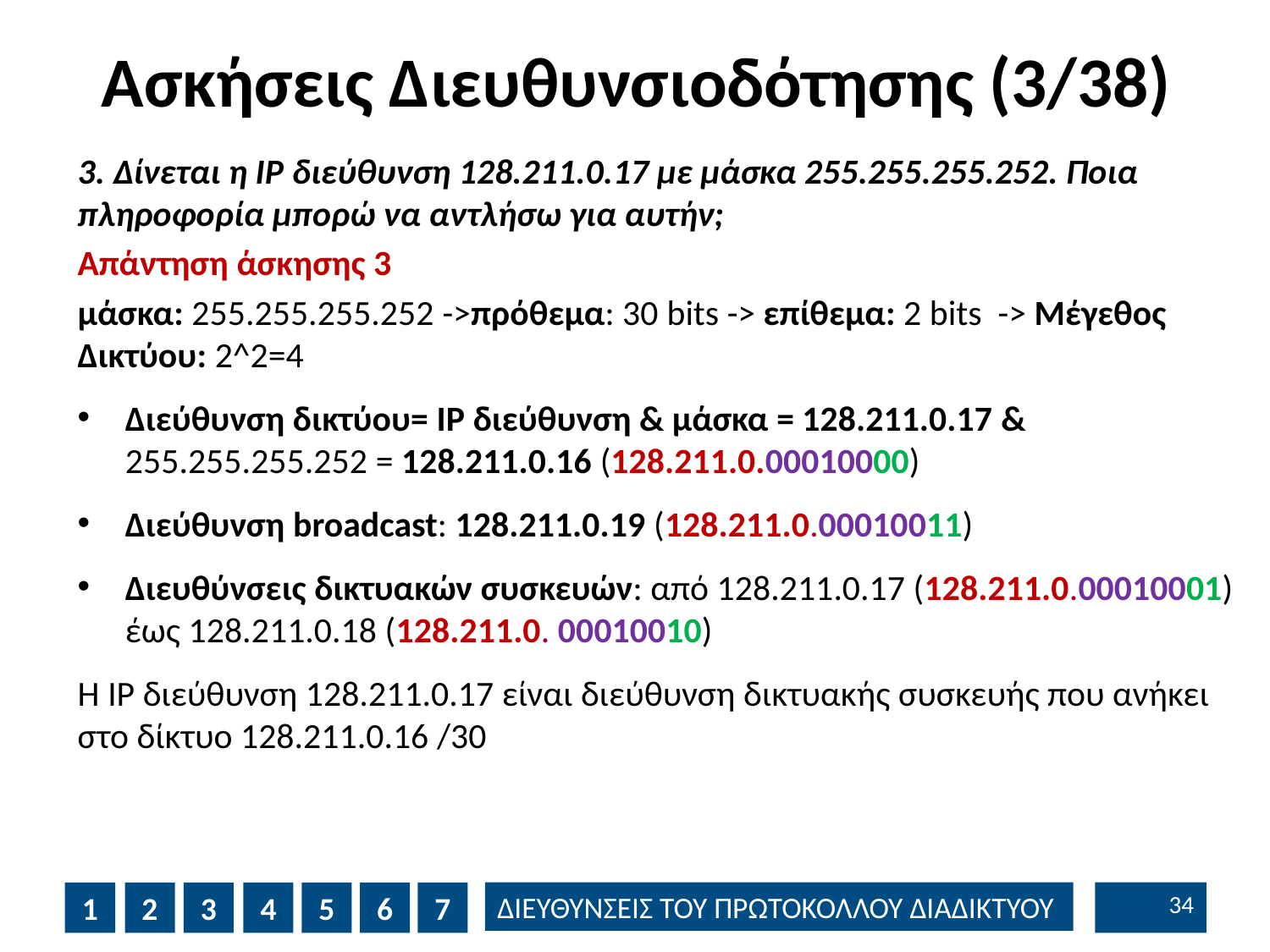

# Ασκήσεις Διευθυνσιοδότησης (3/38)
3. Δίνεται η IP διεύθυνση 128.211.0.17 με μάσκα 255.255.255.252. Ποια πληροφορία μπορώ να αντλήσω για αυτήν;
Απάντηση άσκησης 3
μάσκα: 255.255.255.252 ->πρόθεμα: 30 bits -> επίθεμα: 2 bits  -> Μέγεθος Δικτύου: 2^2=4
Διεύθυνση δικτύου= IP διεύθυνση & μάσκα = 128.211.0.17 & 255.255.255.252 = 128.211.0.16 (128.211.0.00010000)
Διεύθυνση broadcast: 128.211.0.19 (128.211.0.00010011)
Διευθύνσεις δικτυακών συσκευών: από 128.211.0.17 (128.211.0.00010001) έως 128.211.0.18 (128.211.0. 00010010)
Η IP διεύθυνση 128.211.0.17 είναι διεύθυνση δικτυακής συσκευής που ανήκει στο δίκτυο 128.211.0.16 /30
34
1
2
3
4
5
6
7